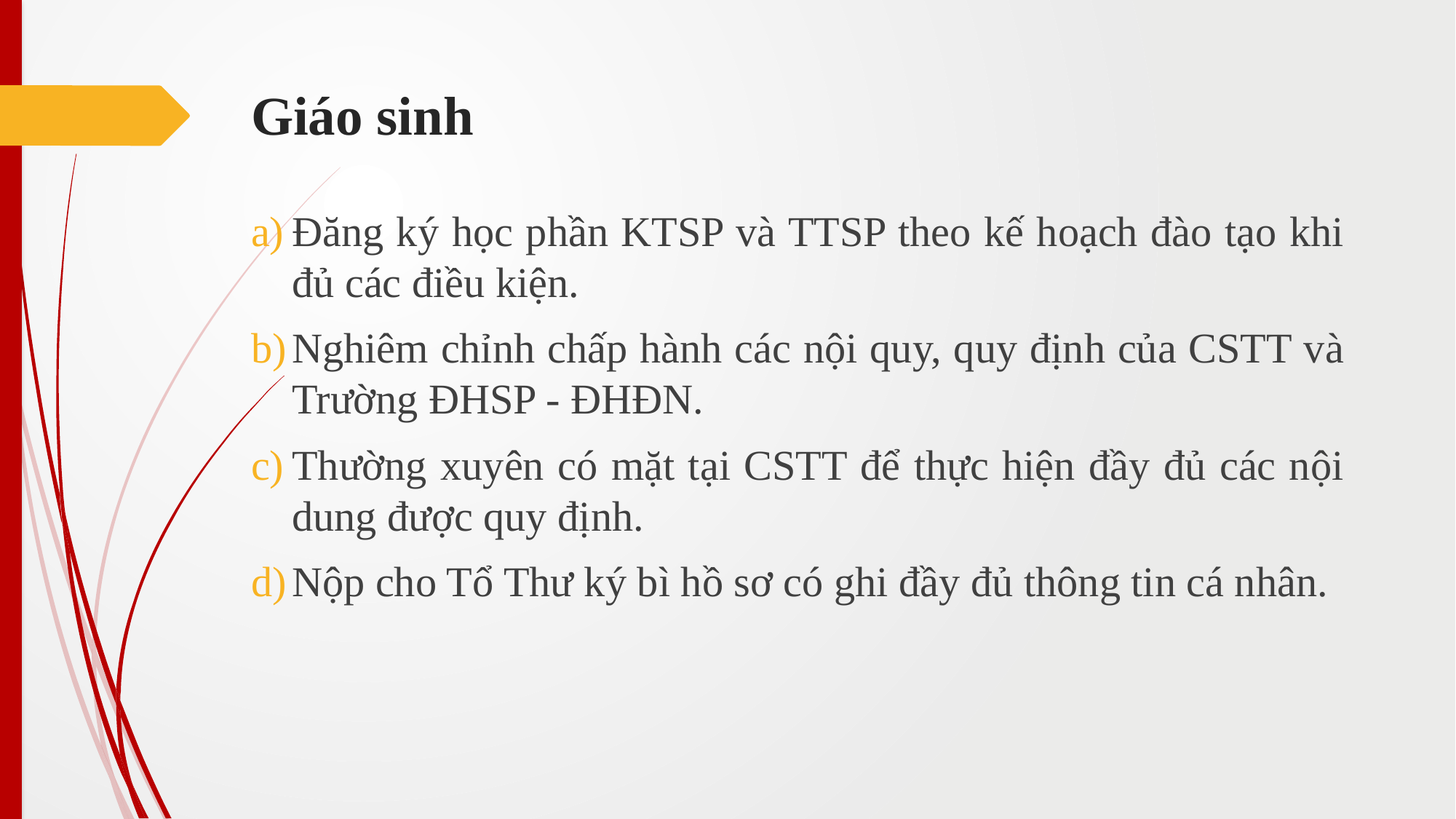

# Giáo sinh
Đăng ký học phần KTSP và TTSP theo kế hoạch đào tạo khi đủ các điều kiện.
Nghiêm chỉnh chấp hành các nội quy, quy định của CSTT và Trường ĐHSP - ĐHĐN.
Thường xuyên có mặt tại CSTT để thực hiện đầy đủ các nội dung được quy định.
Nộp cho Tổ Thư ký bì hồ sơ có ghi đầy đủ thông tin cá nhân.